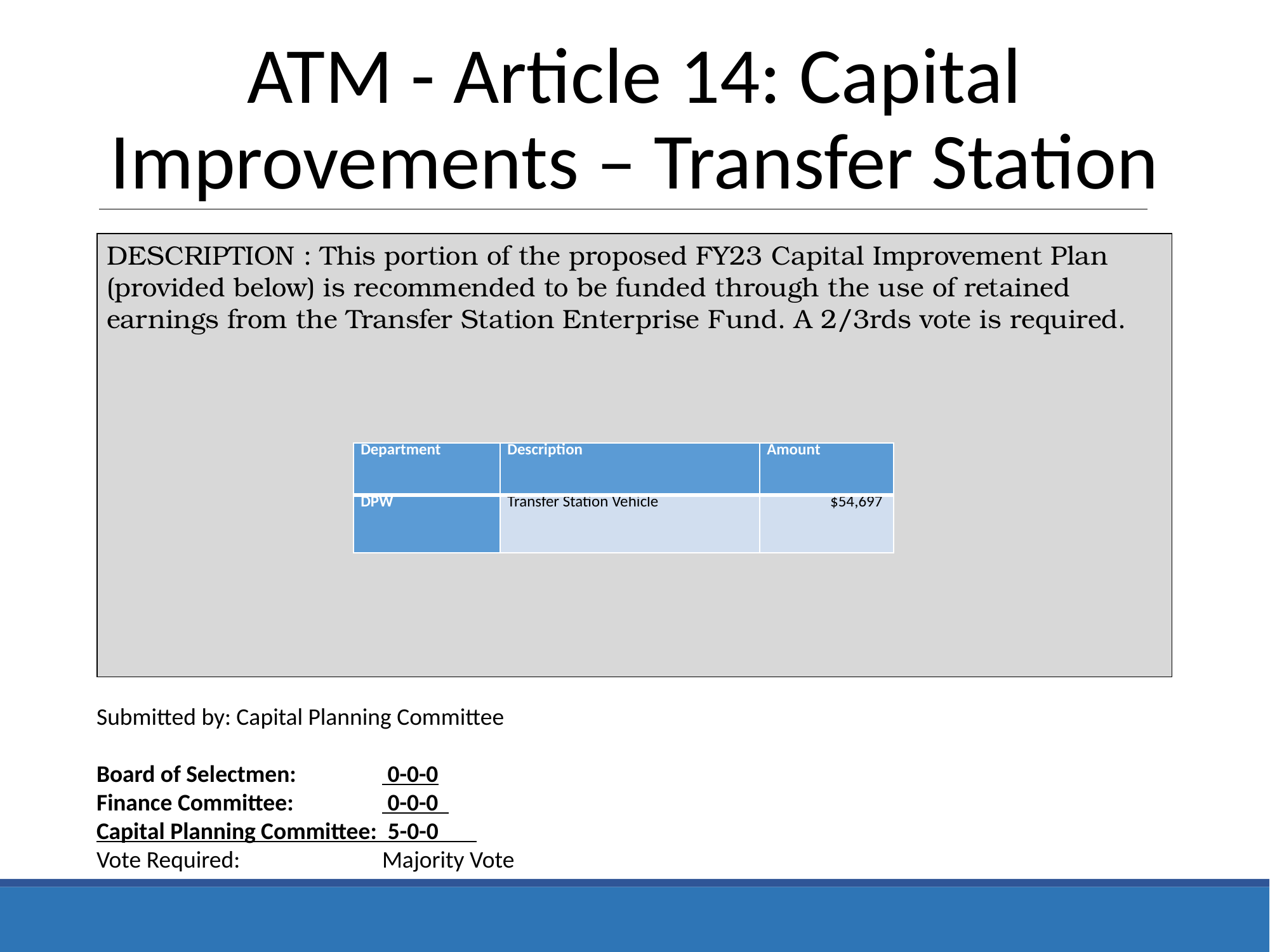

ATM - Article 14: Capital Improvements – Transfer Station

DESCRIPTION : This portion of the proposed FY23 Capital Improvement Plan (provided below) is recommended to be funded through the use of retained earnings from the Transfer Station Enterprise Fund. A 2/3rds vote is required.

| Department | Description | Amount |
| --- | --- | --- |
| DPW | Transfer Station Vehicle | $54,697 |
Submitted by: Capital Planning Committee

Board of Selectmen:	 0-0-0
Finance Committee:	 0-0-0
Capital Planning Committee:  5-0-0
Vote Required: 		Majority Vote

35